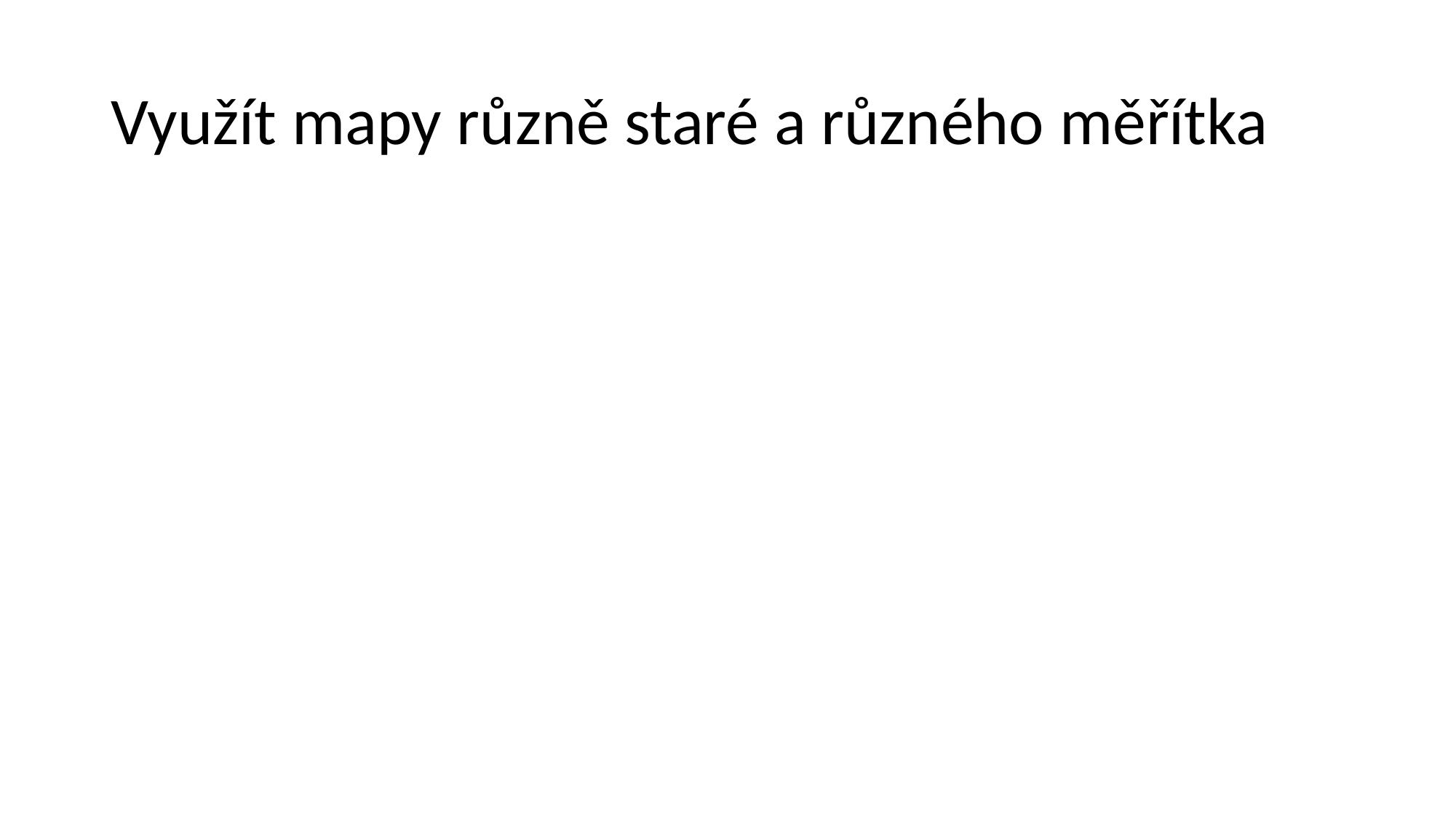

# Využít mapy různě staré a různého měřítka